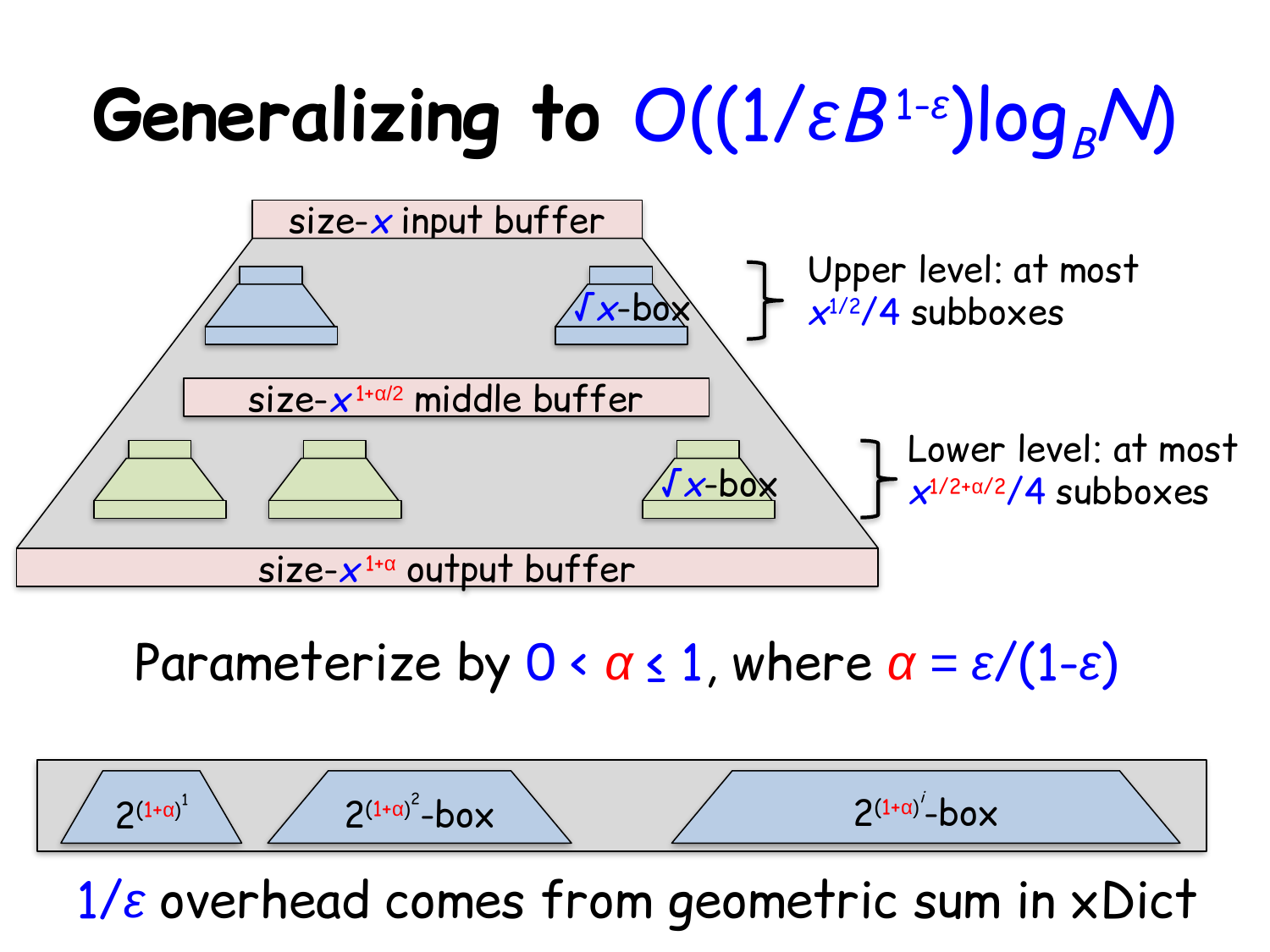

# Generalizing to O((1/εB 1-ε)logBN)
size-x input buffer

Upper level: at most x1/2/4 subboxes

√x-box
size-x 1+α/2 middle buffer
Lower level: at most x1/2+α/2/4 subboxes

√x-box
size-x 1+α output buffer
Parameterize by 0 < α ≤ 1, where α = ε/(1-ε)

2(1+α)1
2(1+α)2-box
2(1+α)i-box
1/ε overhead comes from geometric sum in xDict